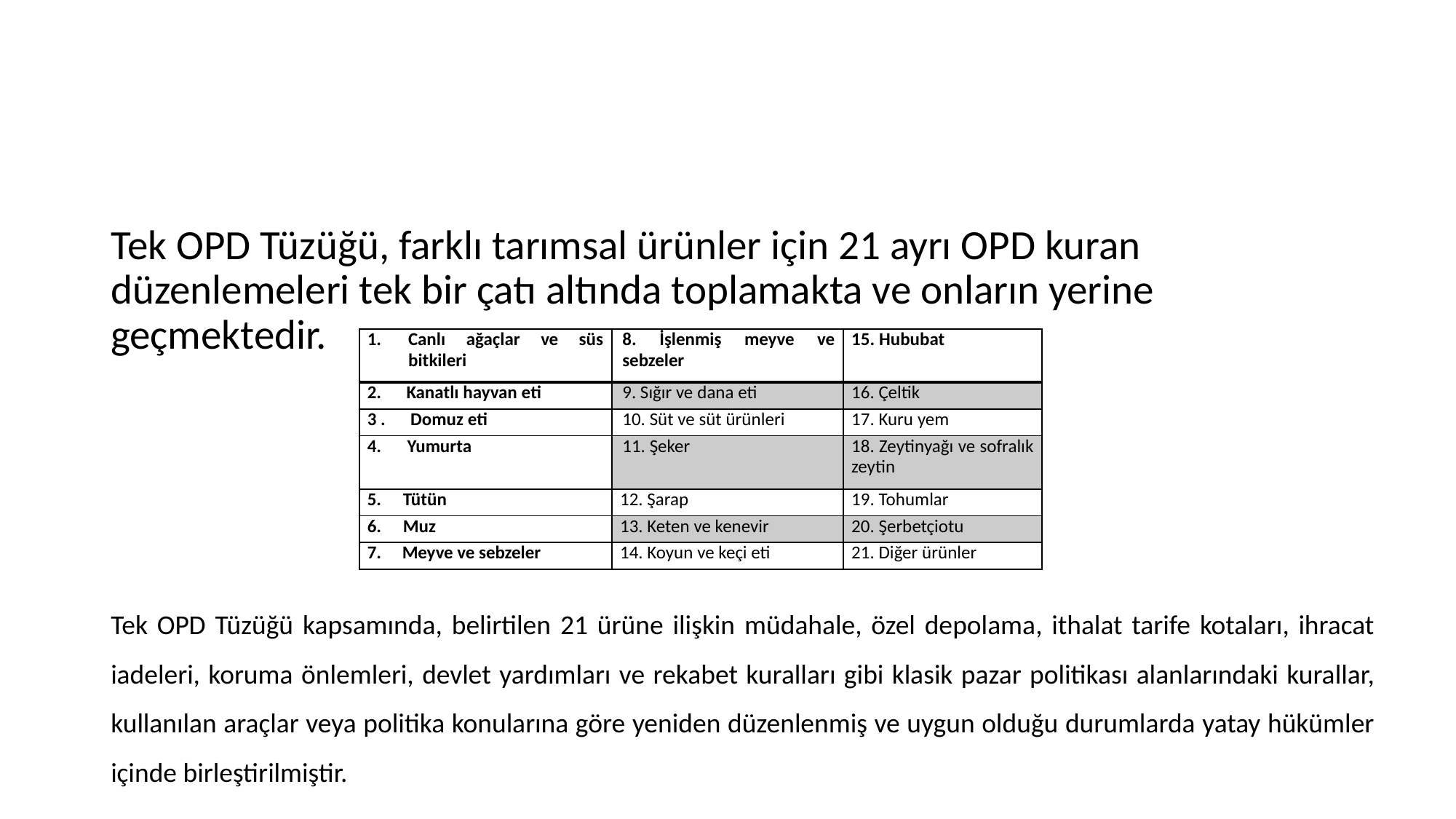

#
Tek OPD Tüzüğü, farklı tarımsal ürünler için 21 ayrı OPD kuran düzenlemeleri tek bir çatı altında toplamakta ve onların yerine geçmektedir.
| Canlı ağaçlar ve süs bitkileri | 8. İşlenmiş meyve ve sebzeler | 15. Hububat |
| --- | --- | --- |
| 2. Kanatlı hayvan eti | 9. Sığır ve dana eti | 16. Çeltik |
| 3 . Domuz eti | 10. Süt ve süt ürünleri | 17. Kuru yem |
| Yumurta | 11. Şeker | 18. Zeytinyağı ve sofralık zeytin |
| Tütün | 12. Şarap | 19. Tohumlar |
| Muz | 13. Keten ve kenevir | 20. Şerbetçiotu |
| 7. Meyve ve sebzeler | 14. Koyun ve keçi eti | 21. Diğer ürünler |
Tek OPD Tüzüğü kapsamında, belirtilen 21 ürüne ilişkin müdahale, özel depolama, ithalat tarife kotaları, ihracat iadeleri, koruma önlemleri, devlet yardımları ve rekabet kuralları gibi klasik pazar politikası alanlarındaki kurallar, kullanılan araçlar veya politika konularına göre yeniden düzenlenmiş ve uygun olduğu durumlarda yatay hükümler içinde birleştirilmiştir.